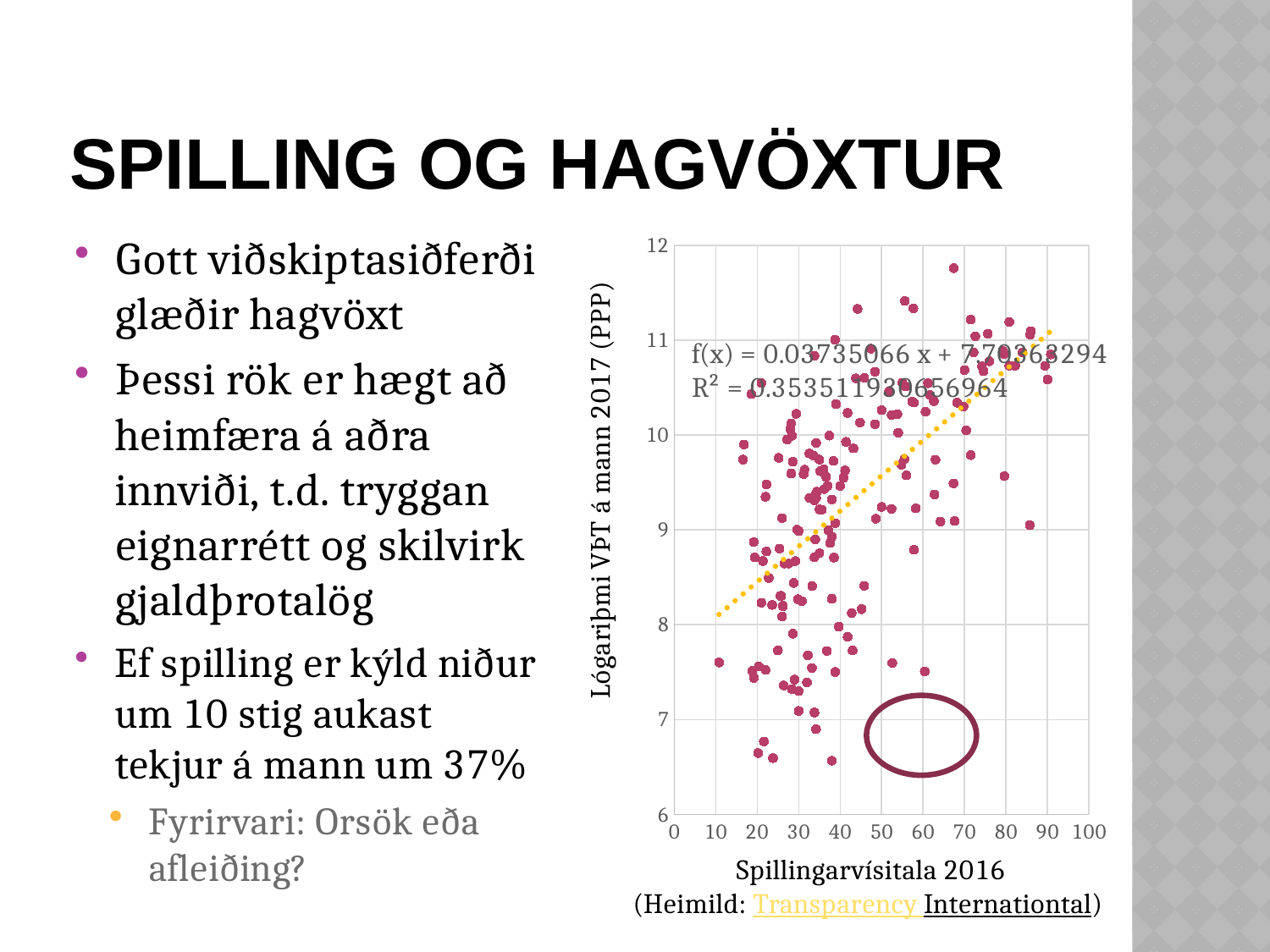

# Spilling og hagvöxtur
Gott viðskiptasiðferði glæðir hagvöxt
Þessi rök er hægt að heimfæra á aðra innviði, t.d. tryggan eignarrétt og skilvirk gjaldþrotalög
Ef spilling er kýld niður um 10 stig aukast tekjur á mann um 37%
Fyrirvari: Orsök eða afleiðing?

### Chart

| Category |  |
|---|---|
Lógariþmi VÞT á mann 2017 (PPP)

Spillingarvísitala 2016
(Heimild: Transparency Internationtal)